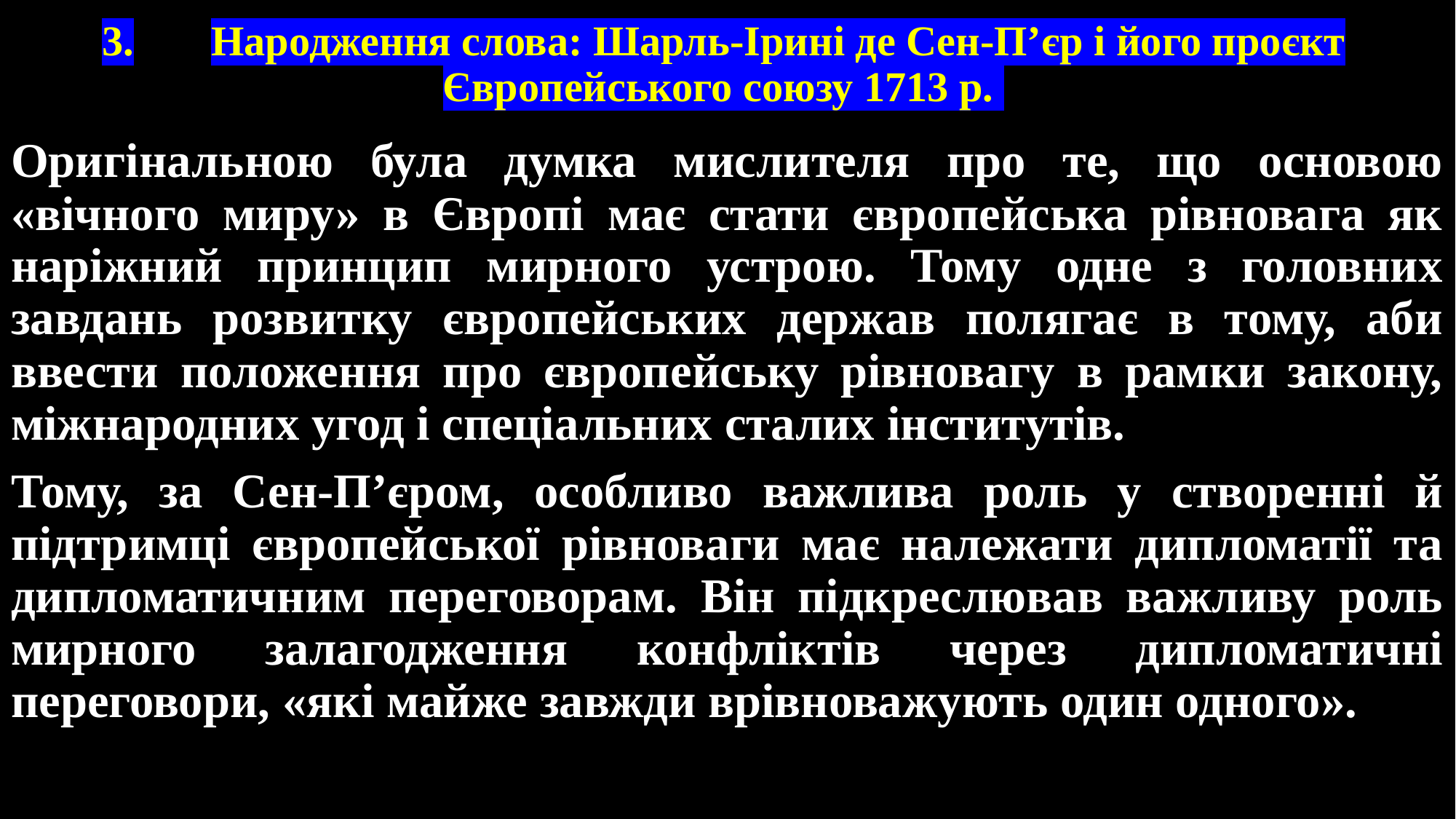

# 3.	Народження слова: Шарль-Ірині де Сен-П’єр і його проєкт Європейського союзу 1713 р.
Оригінальною була думка мислителя про те, що основою «вічного миру» в Європі має стати європейська рівновага як наріжний принцип мирного устрою. Тому одне з головних завдань розвитку європейських держав полягає в тому, аби ввести положення про європейську рівновагу в рамки закону, міжнародних угод і спеціальних сталих інститутів.
Тому, за Сен-П’єром, особливо важлива роль у створенні й підтримці європейської рівноваги має належати дипломатії та дипломатичним переговорам. Він підкреслював важливу роль мирного залагодження конфліктів через дипломатичні переговори, «які майже завжди врівноважують один одного».